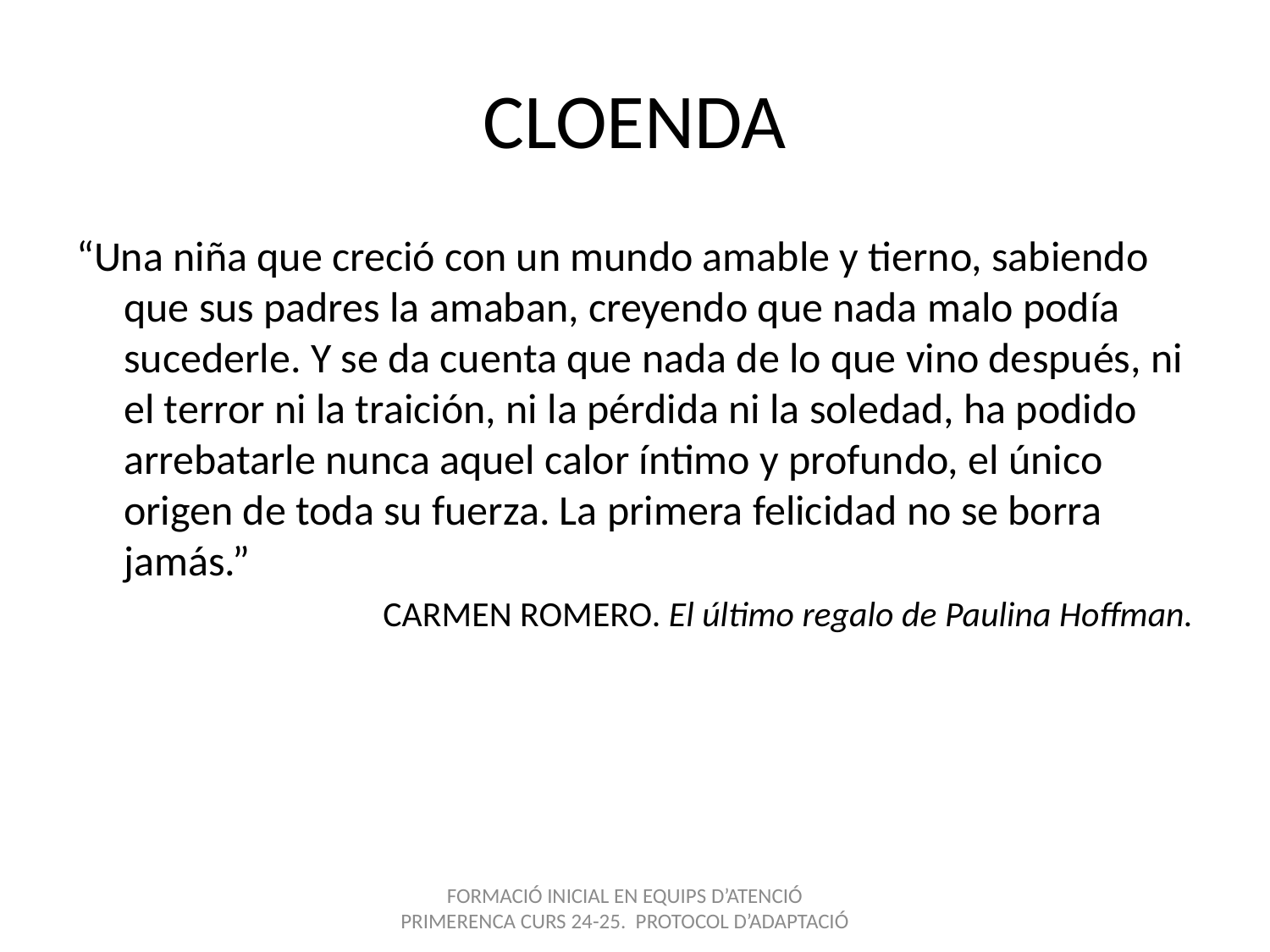

# CLOENDA
“Una niña que creció con un mundo amable y tierno, sabiendo que sus padres la amaban, creyendo que nada malo podía sucederle. Y se da cuenta que nada de lo que vino después, ni el terror ni la traición, ni la pérdida ni la soledad, ha podido arrebatarle nunca aquel calor íntimo y profundo, el único origen de toda su fuerza. La primera felicidad no se borra jamás.”
CARMEN ROMERO. El último regalo de Paulina Hoffman.
FORMACIÓ INICIAL EN EQUIPS D’ATENCIÓ PRIMERENCA CURS 24-25.  PROTOCOL D’ADAPTACIÓ